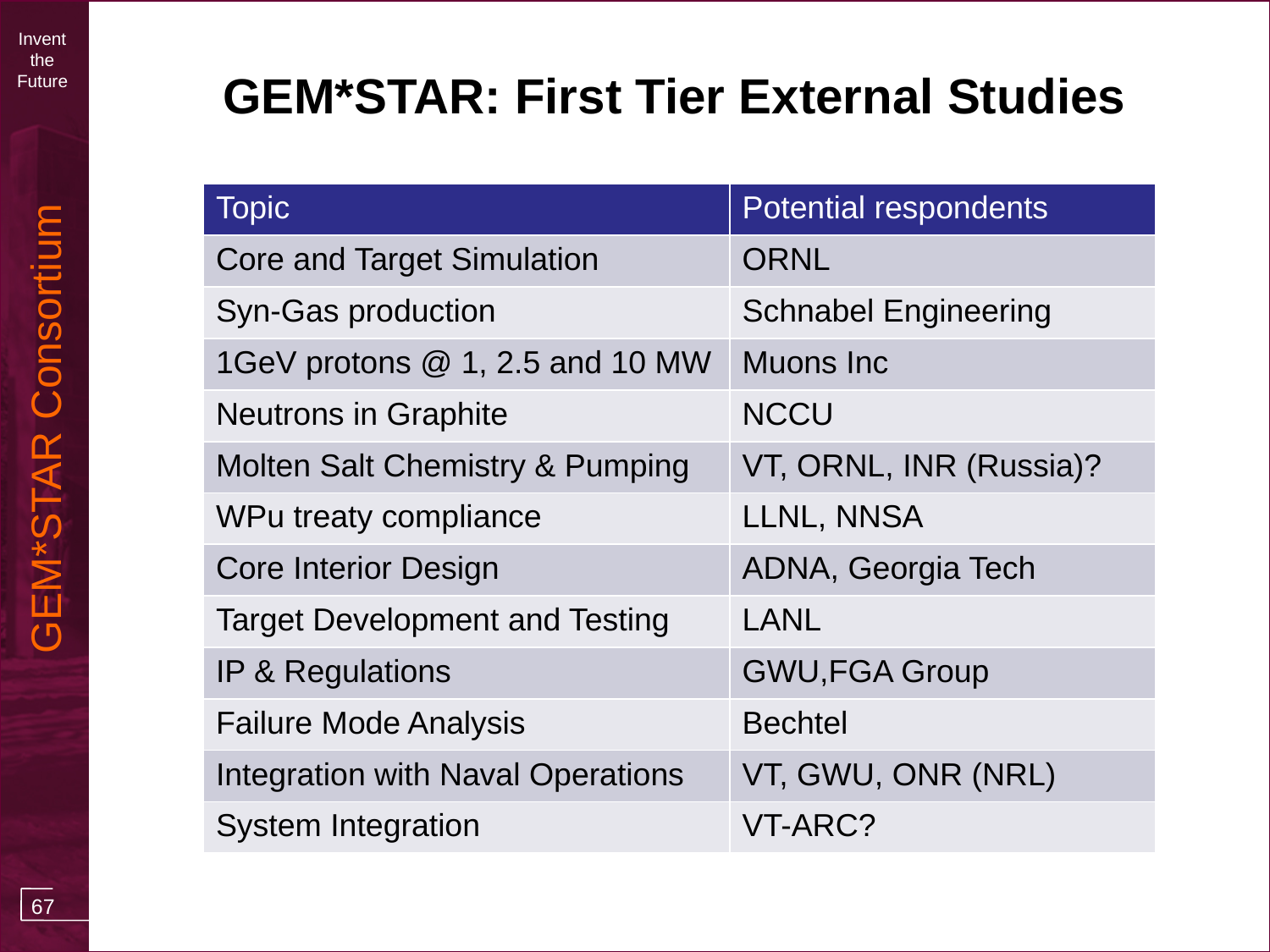

GEM*STAR: First Tier External Studies
| Topic | Potential respondents |
| --- | --- |
| Core and Target Simulation | ORNL |
| Syn-Gas production | Schnabel Engineering |
| 1GeV protons @ 1, 2.5 and 10 MW | Muons Inc |
| Neutrons in Graphite | NCCU |
| Molten Salt Chemistry & Pumping | VT, ORNL, INR (Russia)? |
| WPu treaty compliance | LLNL, NNSA |
| Core Interior Design | ADNA, Georgia Tech |
| Target Development and Testing | LANL |
| IP & Regulations | GWU,FGA Group |
| Failure Mode Analysis | Bechtel |
| Integration with Naval Operations | VT, GWU, ONR (NRL) |
| System Integration | VT-ARC? |